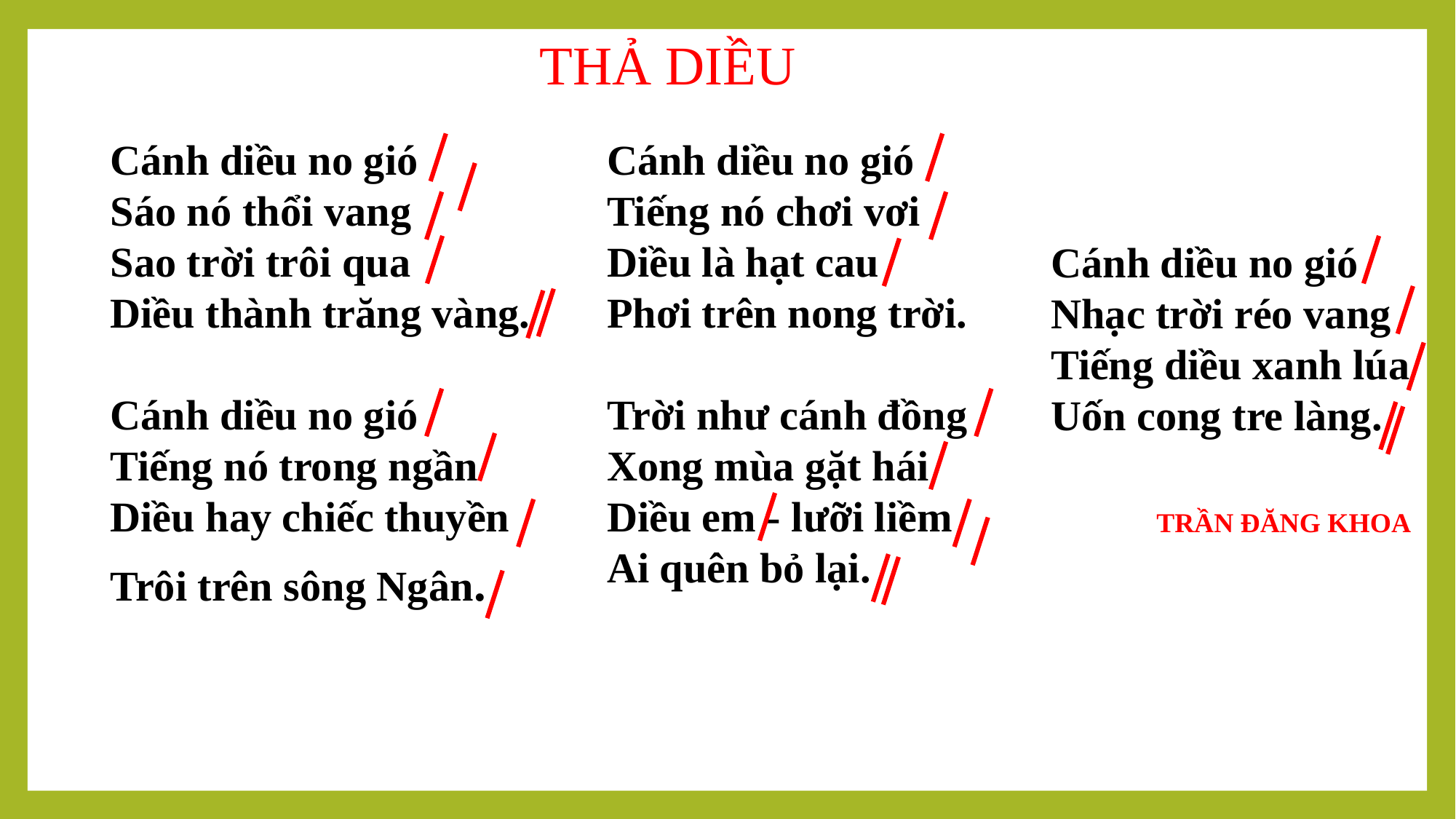

THẢ DIỀU
Cánh diều no gió
Sáo nó thổi vang
Sao trời trôi qua
Diều thành trăng vàng.

Cánh diều no gió
Tiếng nó trong ngần
Diều hay chiếc thuyền
Trôi trên sông Ngân.

Cánh diều no gió
Tiếng nó chơi vơi
Diều là hạt cau
Phơi trên nong trời.

Trời như cánh đồng
Xong mùa gặt hái
Diều em - lưỡi liềm
Ai quên bỏ lại.

Cánh diều no gió
Nhạc trời réo vang
Tiếng diều xanh lúa
Uốn cong tre làng.
          TRẦN ĐĂNG KHOA